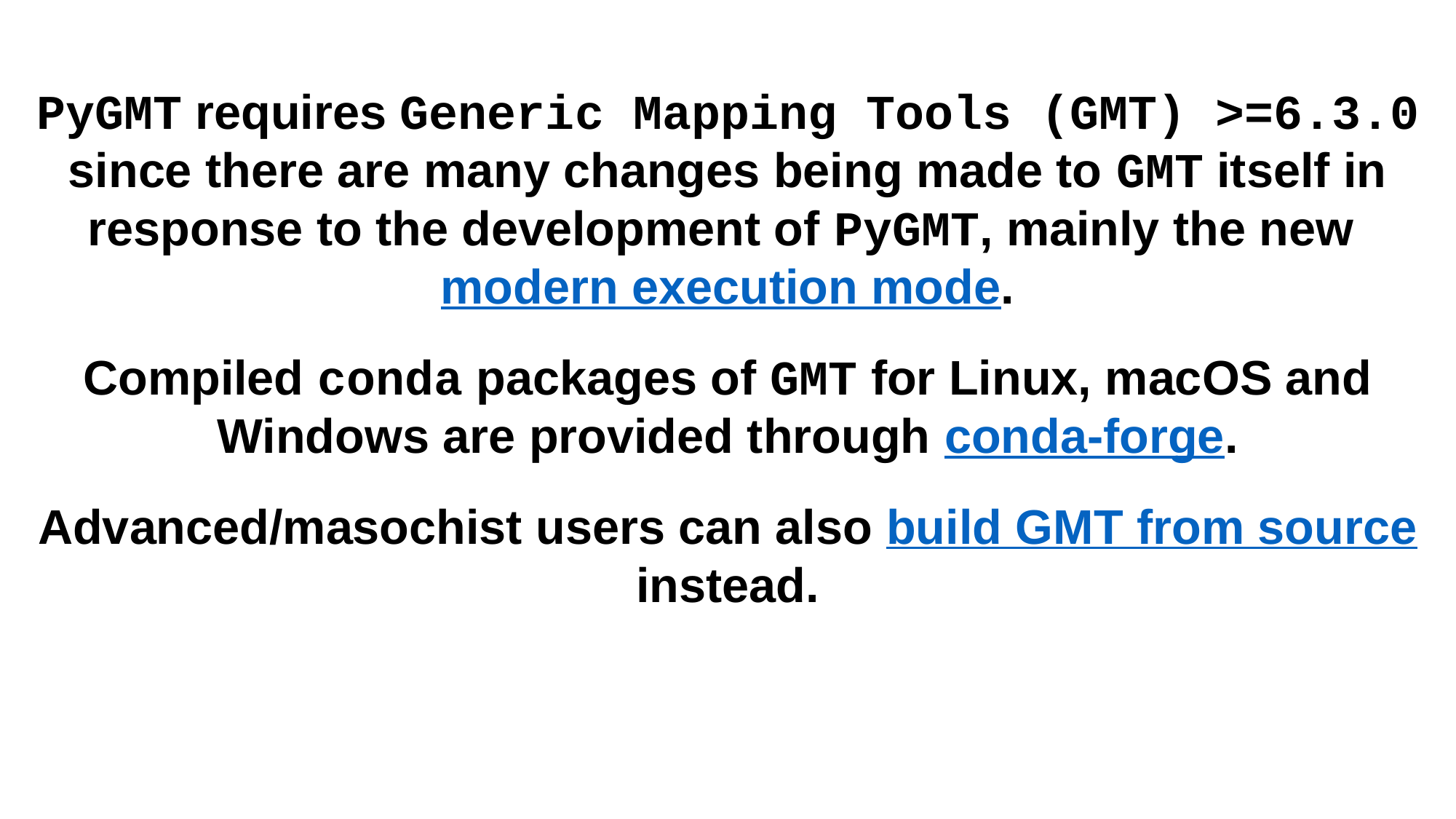

PyGMT requires Generic Mapping Tools (GMT) >=6.3.0 since there are many changes being made to GMT itself in response to the development of PyGMT, mainly the new modern execution mode.

Compiled conda packages of GMT for Linux, macOS and Windows are provided through conda-forge.

Advanced/masochist users can also build GMT from source instead.